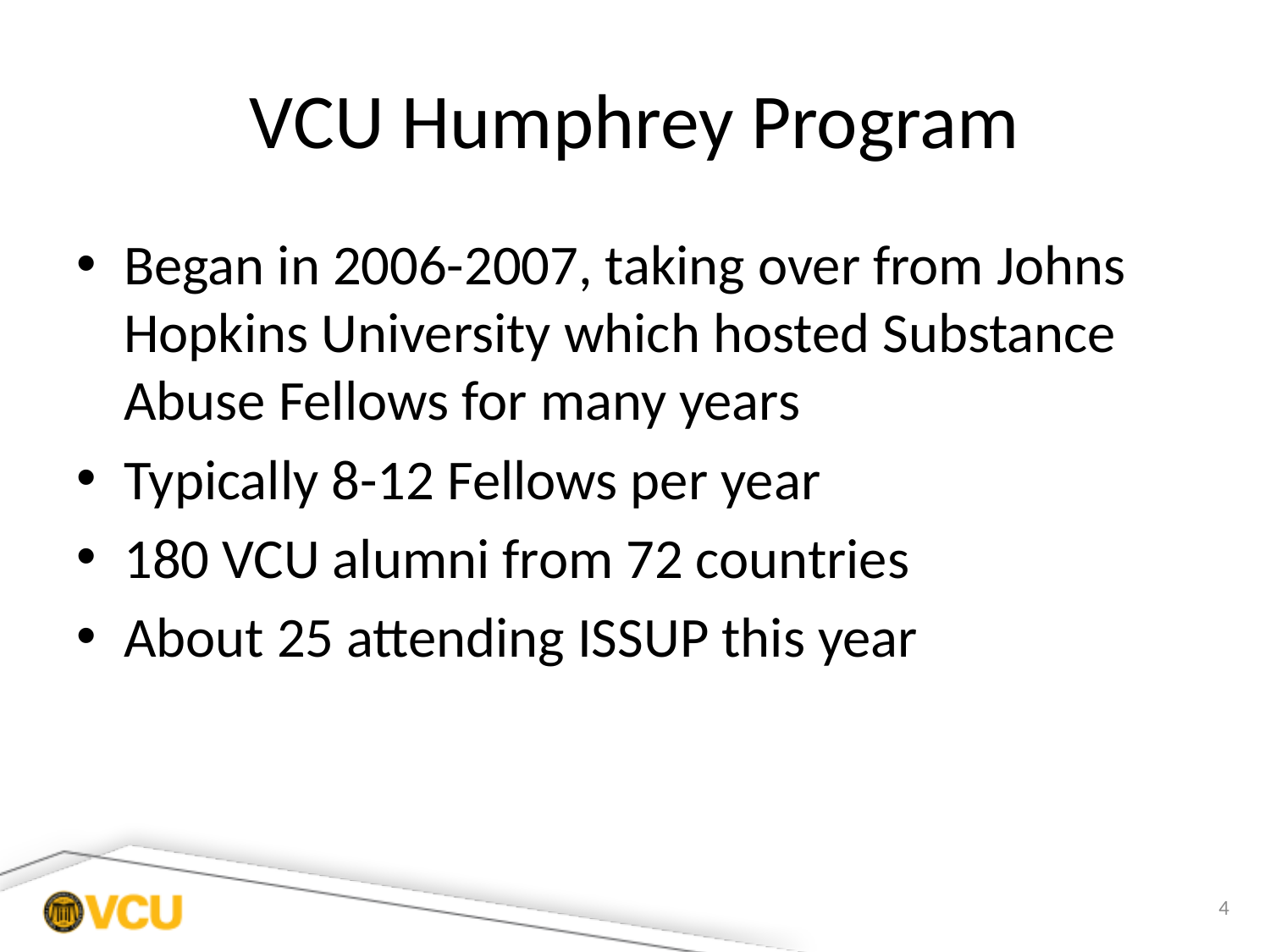

# VCU Humphrey Program
Began in 2006-2007, taking over from Johns Hopkins University which hosted Substance Abuse Fellows for many years
Typically 8-12 Fellows per year
180 VCU alumni from 72 countries
About 25 attending ISSUP this year